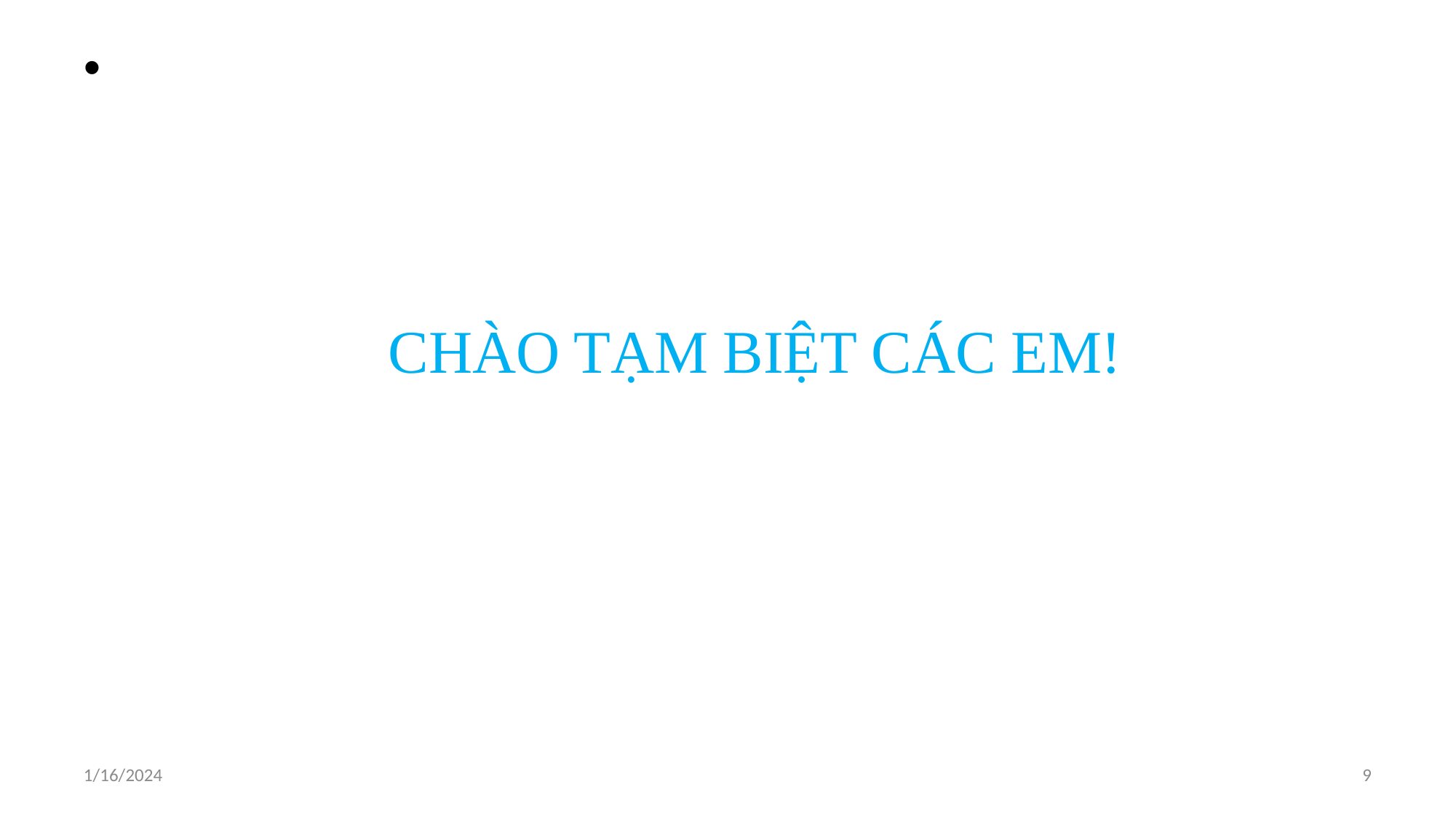

# CHÀO TẠM BIỆT CÁC EM!
1/16/2024
9